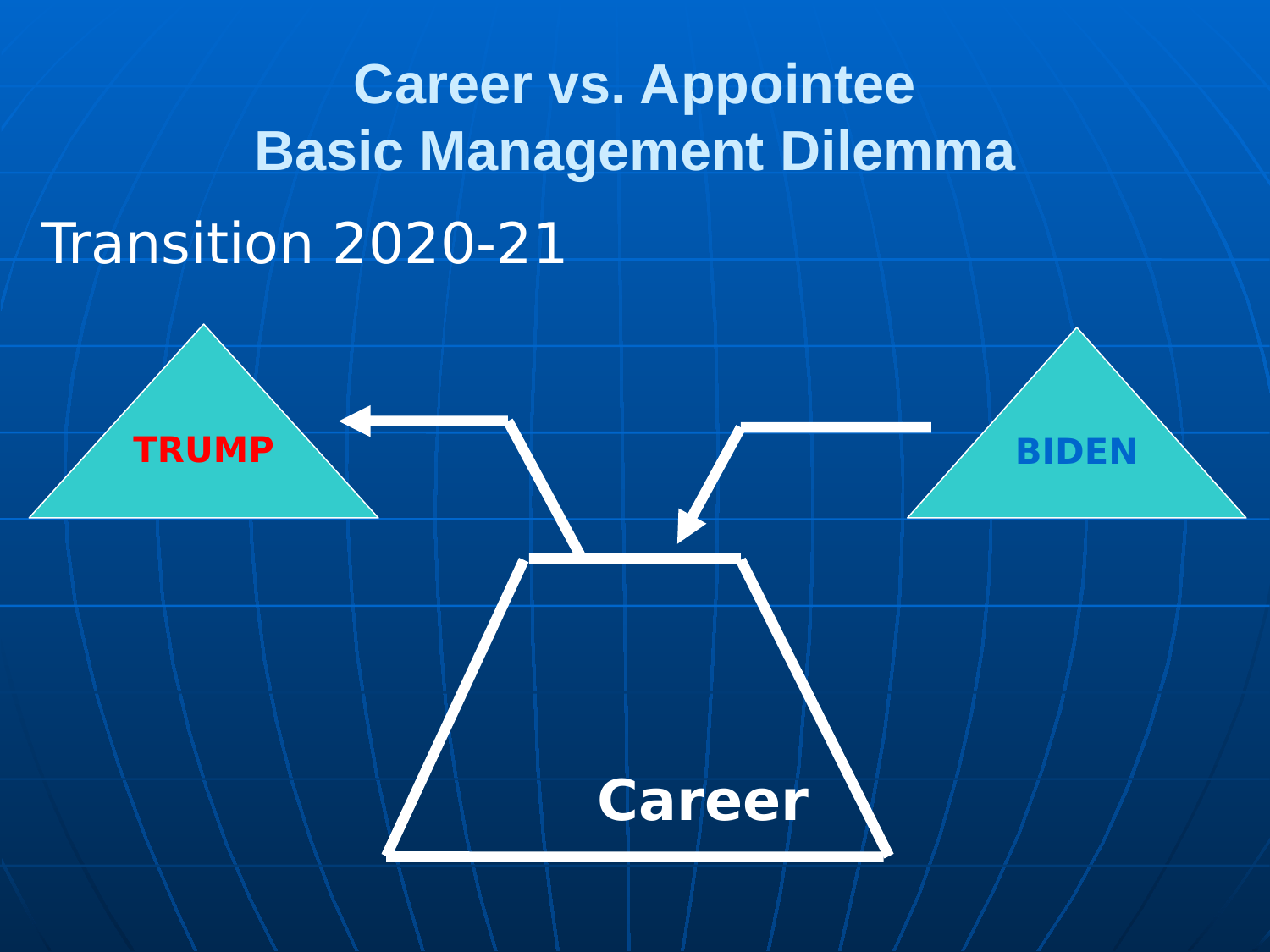

# Career vs. Appointee Basic Management Dilemma
Transition 2020-21

					Career
TRUMP
BIDEN